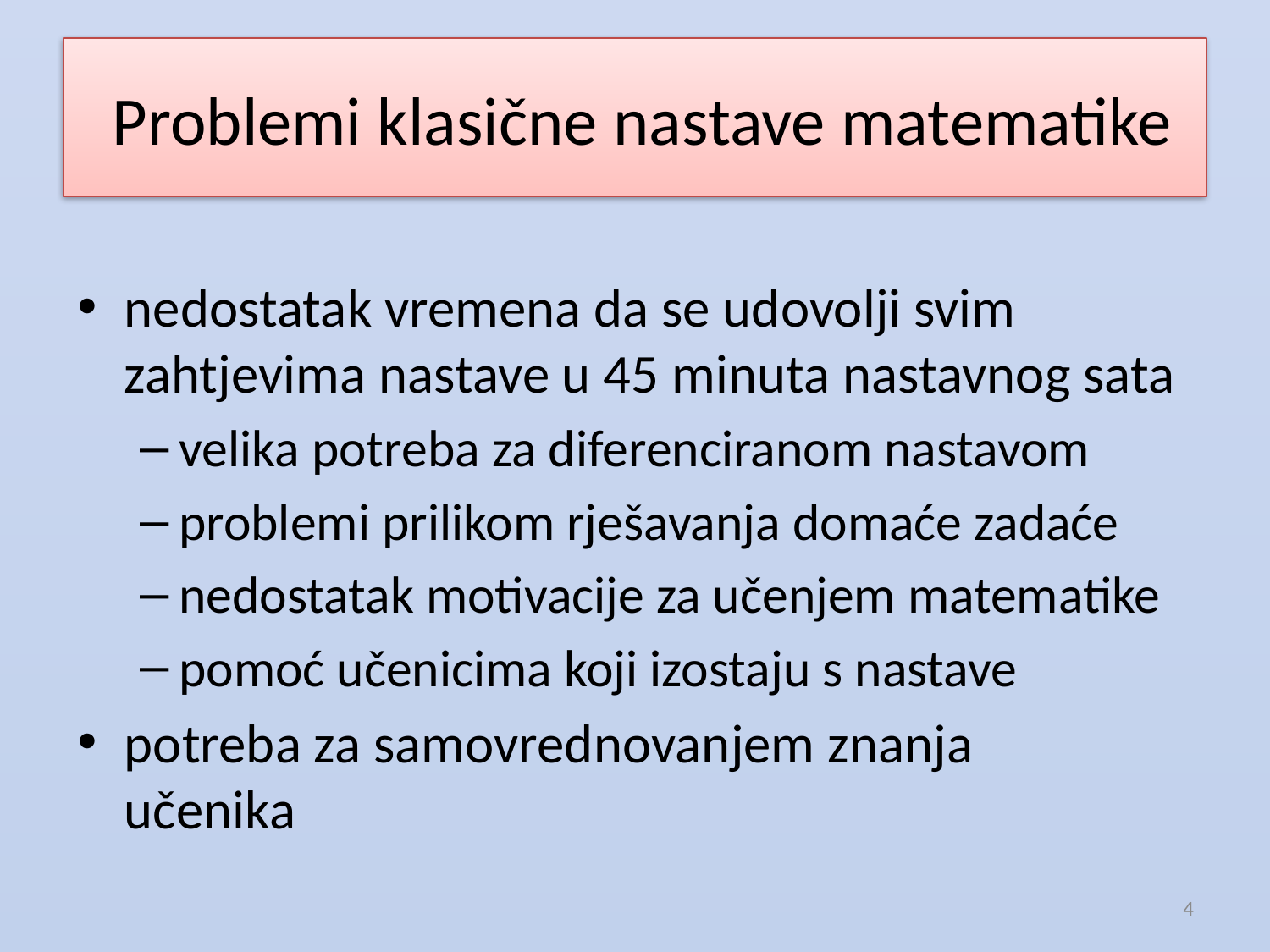

# Problemi klasične nastave matematike
nedostatak vremena da se udovolji svim zahtjevima nastave u 45 minuta nastavnog sata
velika potreba za diferenciranom nastavom
problemi prilikom rješavanja domaće zadaće
nedostatak motivacije za učenjem matematike
pomoć učenicima koji izostaju s nastave
potreba za samovrednovanjem znanja
učenika
4